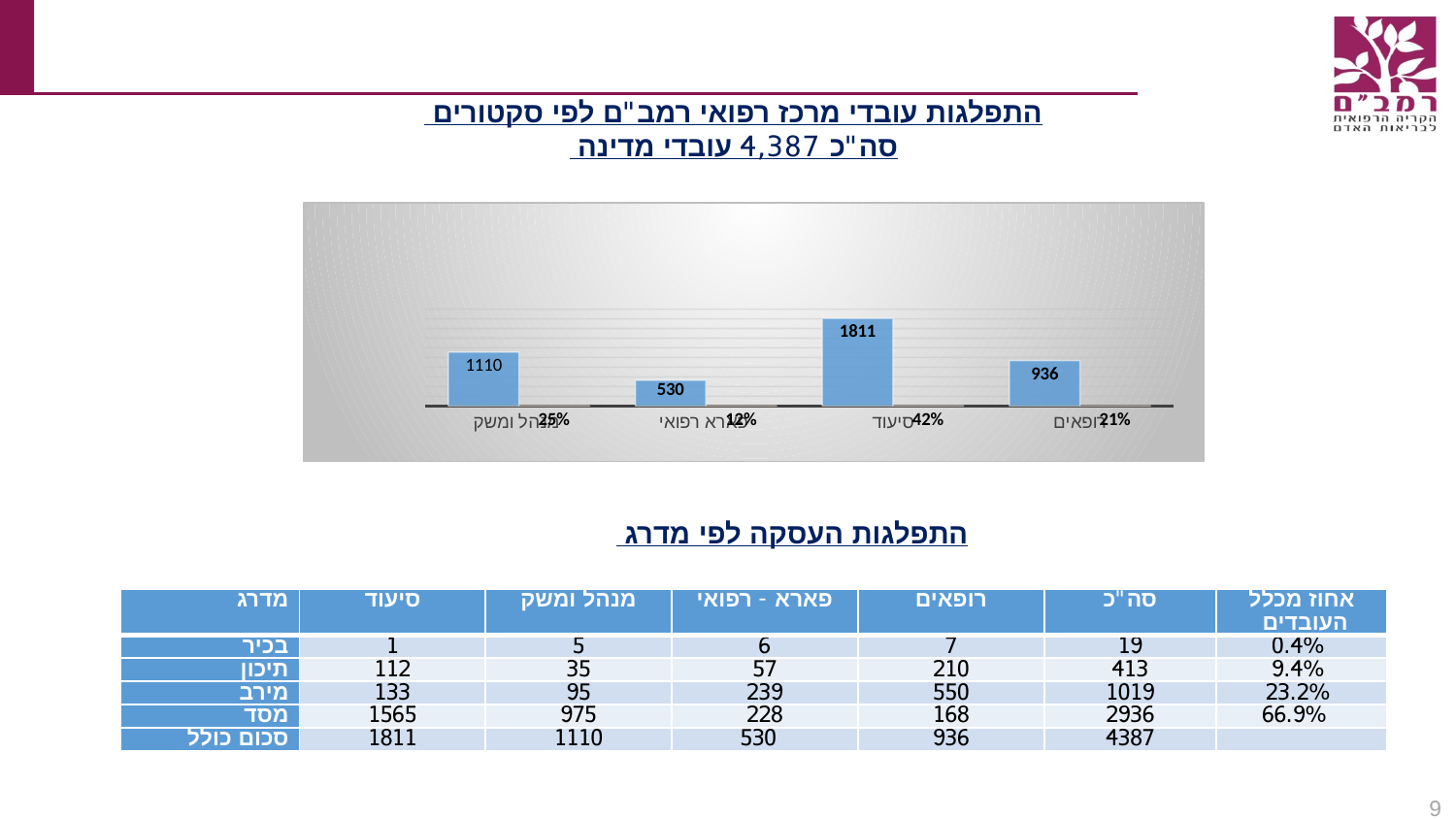

התפלגות עובדי מרכז רפואי רמב"ם לפי סקטורים
סה"כ 4,387 עובדי מדינה

### Chart

| Category | סידרה 1 | סידרה 2 |
|---|---|---|
| מנהל ומשק  | 1110.0 | 0.25 |
| פארא רפואי  | 530.0 | 0.12 |
| סיעוד | 1811.0 | 0.42 |
| רופאים | 936.0 | 0.21 |
התפלגות העסקה לפי מדרג
| מדרג | סיעוד | מנהל ומשק | פארא - רפואי | רופאים | סה"כ | אחוז מכלל העובדים |
| --- | --- | --- | --- | --- | --- | --- |
| בכיר | 1 | 5 | 6 | 7 | 19 | 0.4% |
| תיכון | 112 | 35 | 57 | 210 | 413 | 9.4% |
| מירב | 133 | 95 | 239 | 550 | 1019 | 23.2% |
| מסד | 1565 | 975 | 228 | 168 | 2936 | 66.9% |
| סכום כולל | 1811 | 1110 | 530 | 936 | 4387 |  |